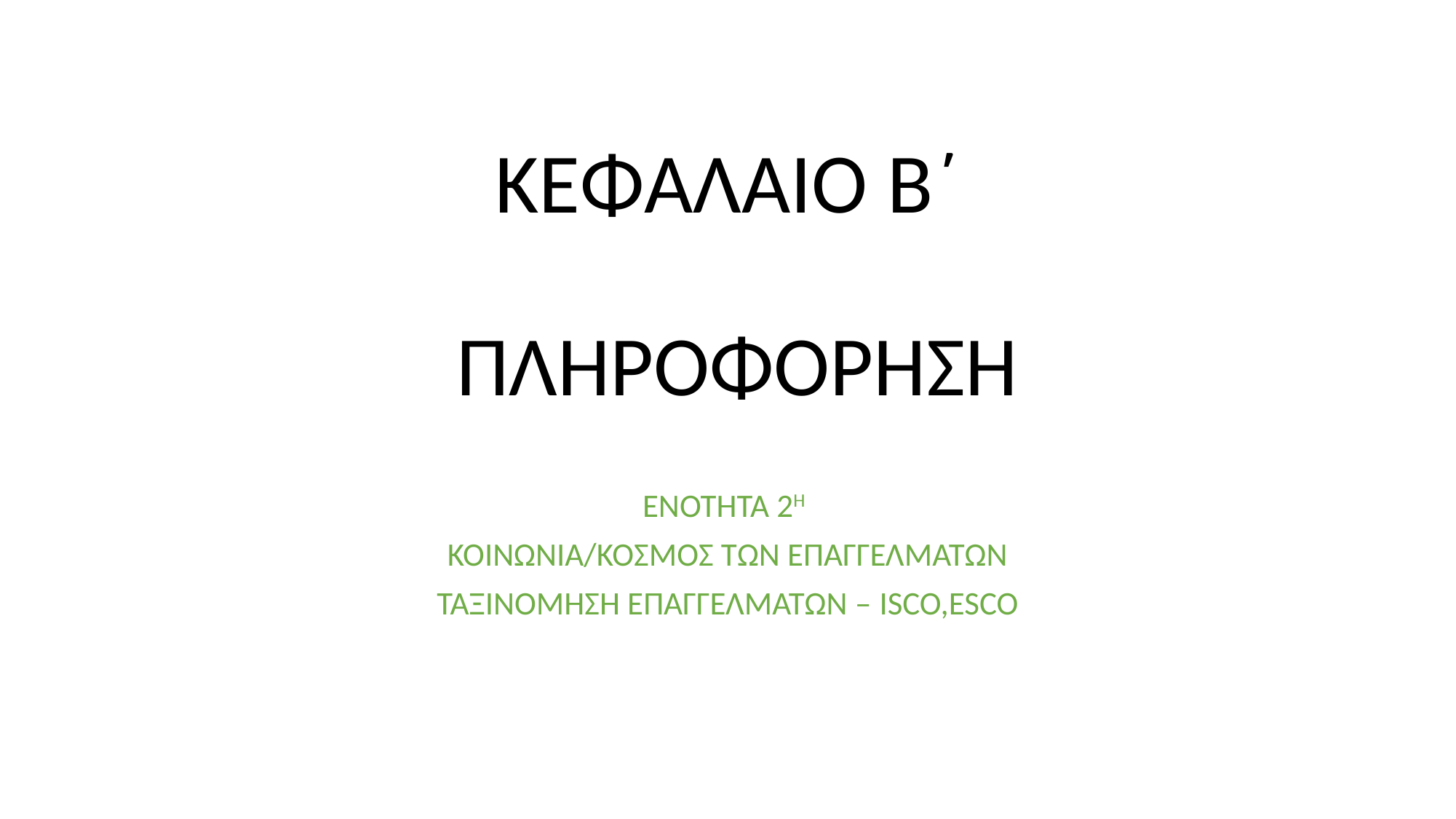

# ΚΕΦΑΛΑΙΟ Β΄ ΠΛΗΡΟΦΟΡΗΣΗ

ΕΝΟΤΗΤΑ 2Η
ΚΟΙΝΩΝΙΑ/ΚΟΣΜΟΣ ΤΩΝ ΕΠΑΓΓΕΛΜΑΤΩΝ
ΤΑΞΙΝΟΜΗΣΗ ΕΠΑΓΓΕΛΜΑΤΩΝ – ISCO,ESCO